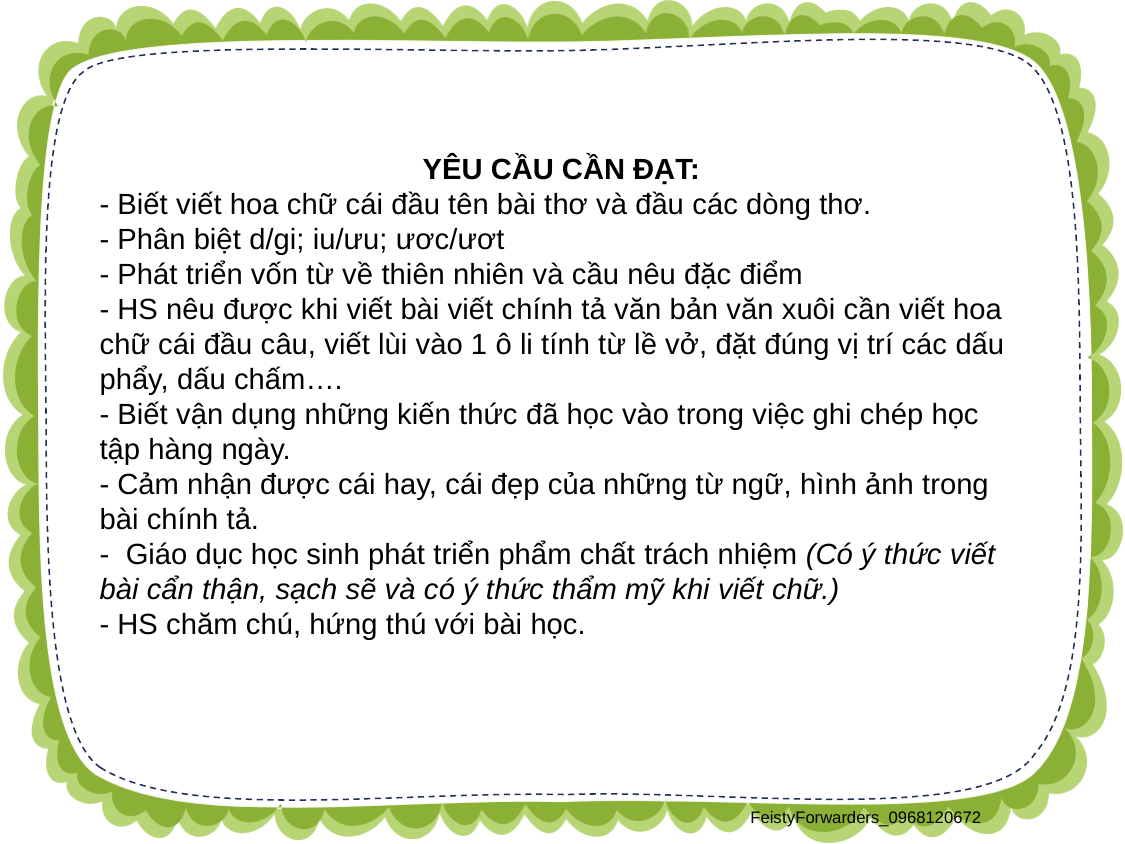

YÊU CẦU CẦN ĐẠT:
- Biết viết hoa chữ cái đầu tên bài thơ và đầu các dòng thơ.
- Phân biệt d/gi; iu/ưu; ươc/ươt
- Phát triển vốn từ về thiên nhiên và cầu nêu đặc điểm
- HS nêu được khi viết bài viết chính tả văn bản văn xuôi cần viết hoa chữ cái đầu câu, viết lùi vào 1 ô li tính từ lề vở, đặt đúng vị trí các dấu phẩy, dấu chấm….
- Biết vận dụng những kiến thức đã học vào trong việc ghi chép học tập hàng ngày.
- Cảm nhận được cái hay, cái đẹp của những từ ngữ, hình ảnh trong bài chính tả.
-  Giáo dục học sinh phát triển phẩm chất trách nhiệm (Có ý thức viết bài cẩn thận, sạch sẽ và có ý thức thẩm mỹ khi viết chữ.)
- HS chăm chú, hứng thú với bài học.